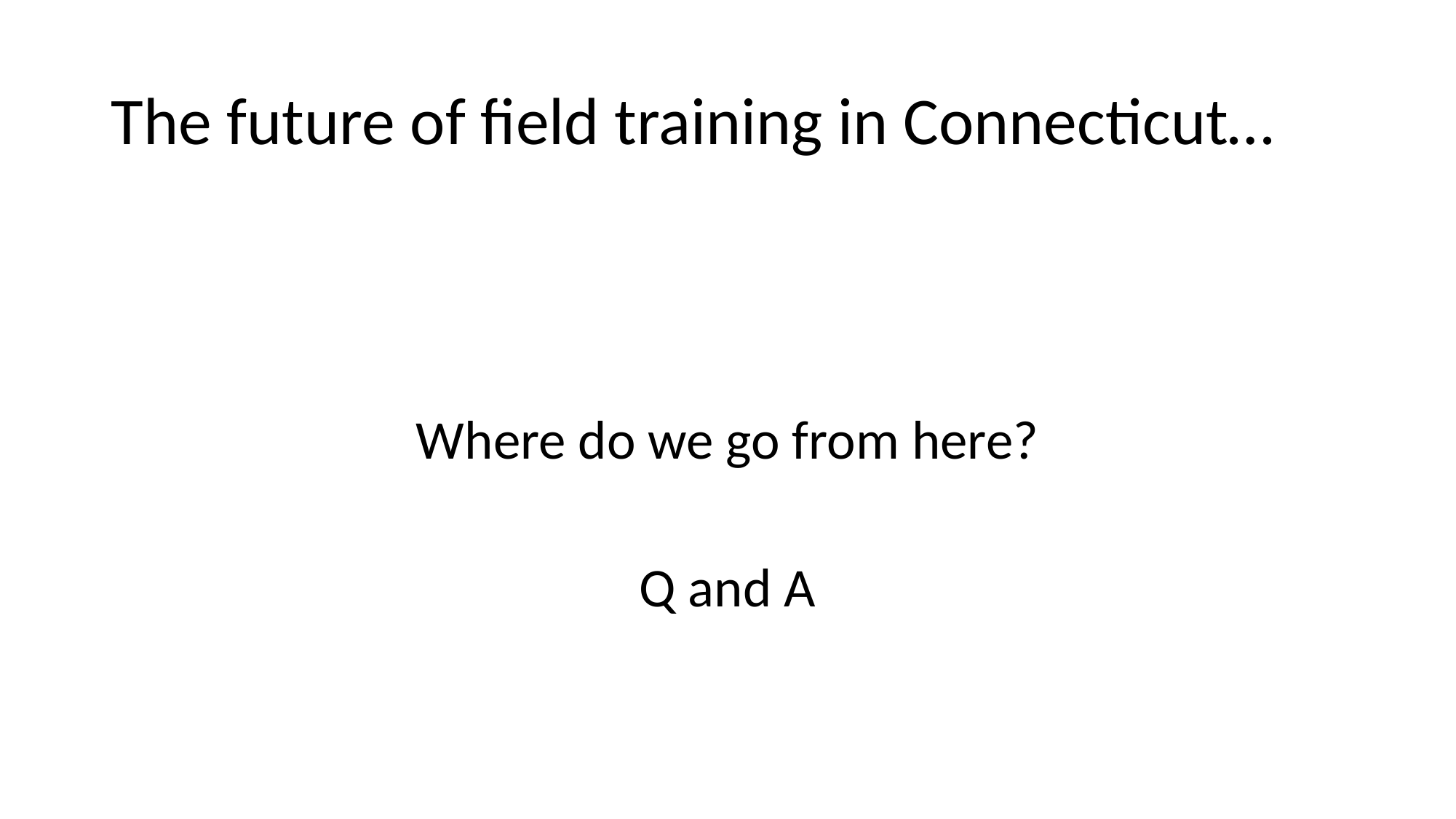

# The future of field training in Connecticut…

Where do we go from here?

Q and A